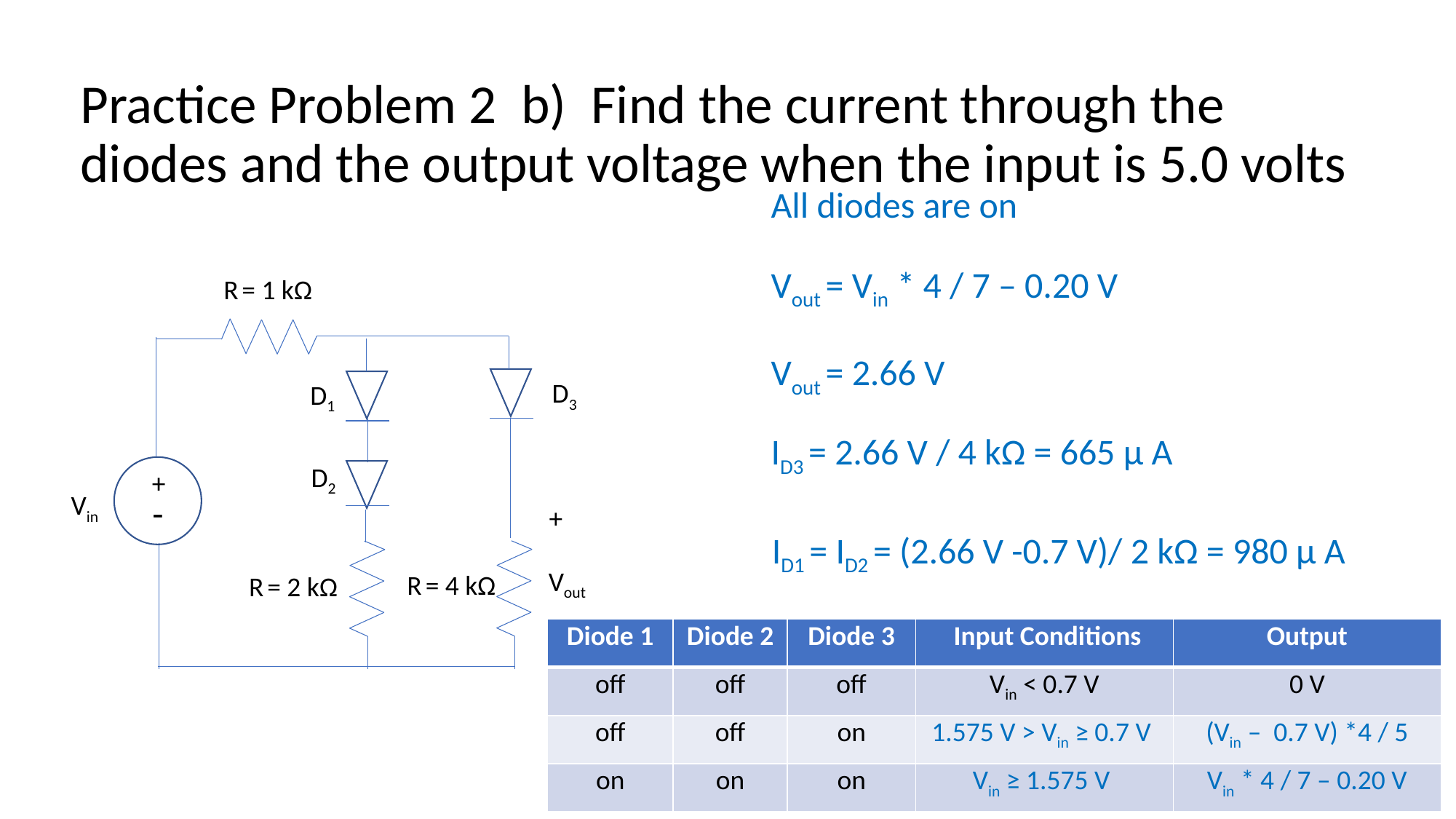

# Practice Problem 2  b)  Find the current through the diodes and the output voltage when the input is 5.0 volts
All diodes are on
Vout = Vin * 4 / 7 – 0.20 V
R = 1 kΩ

Vout = 2.66 V
D3
D1
ID3 = 2.66 V / 4 kΩ = 665 μ A
D2

+
Vin
-
+
ID1 = ID2 = (2.66 V -0.7 V)/ 2 kΩ = 980 μ A
Vout
R = 4 kΩ
R = 2 kΩ
| Diode 1 | Diode 2 | Diode 3 | Input Conditions | Output |
| --- | --- | --- | --- | --- |
| off | off | off | Vin < 0.7 V | 0 V |
| off | off | on | 1.575 V > Vin ≥ 0.7 V | (Vin – 0.7 V) \*4 / 5 |
| on | on | on | Vin ≥ 1.575 V | Vin \* 4 / 7 – 0.20 V |
-